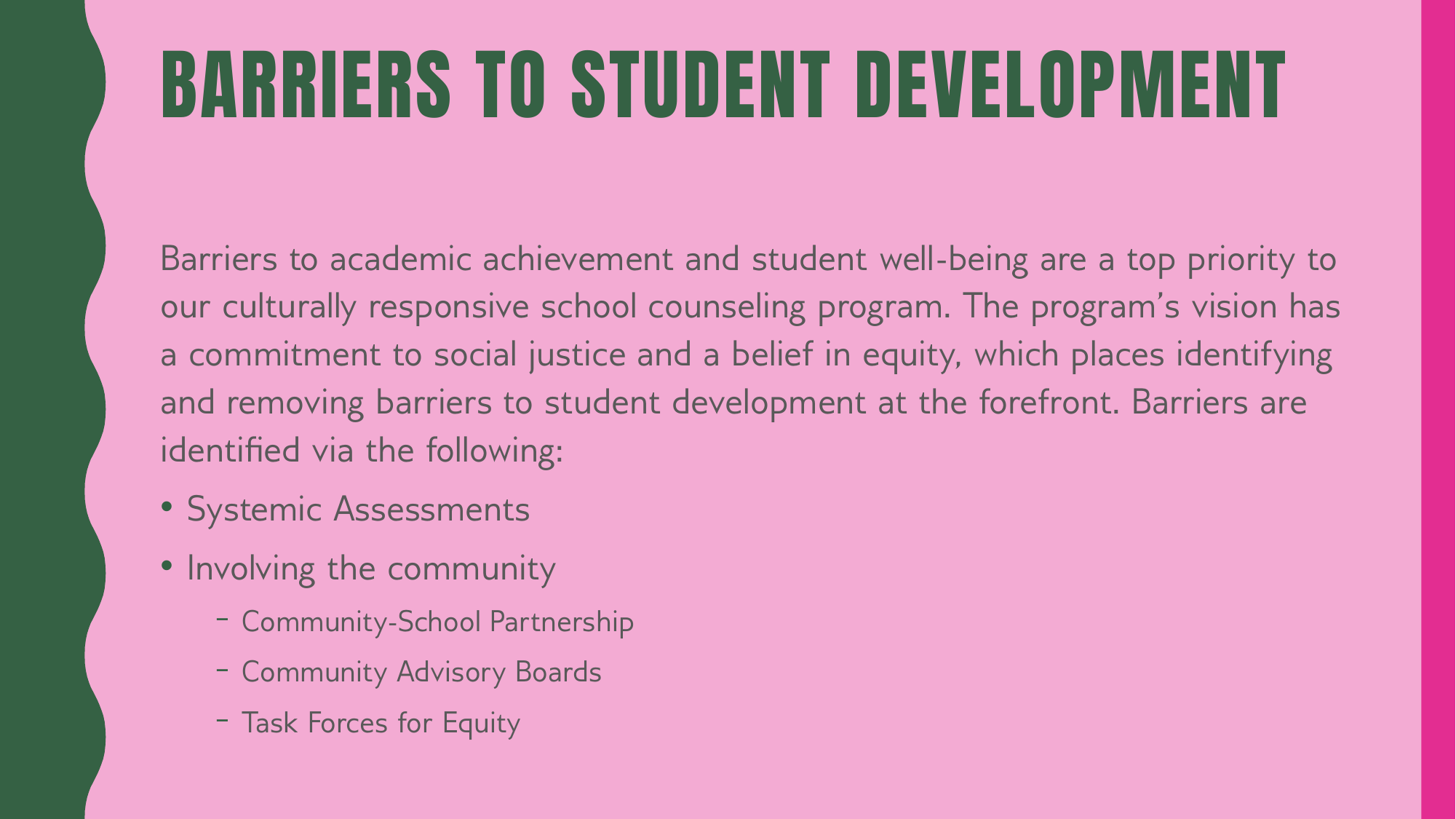

# Barriers to student development
Barriers to academic achievement and student well-being are a top priority to our culturally responsive school counseling program. The program’s vision has a commitment to social justice and a belief in equity, which places identifying and removing barriers to student development at the forefront. Barriers are identified via the following:
Systemic Assessments
Involving the community
Community-School Partnership
Community Advisory Boards
Task Forces for Equity